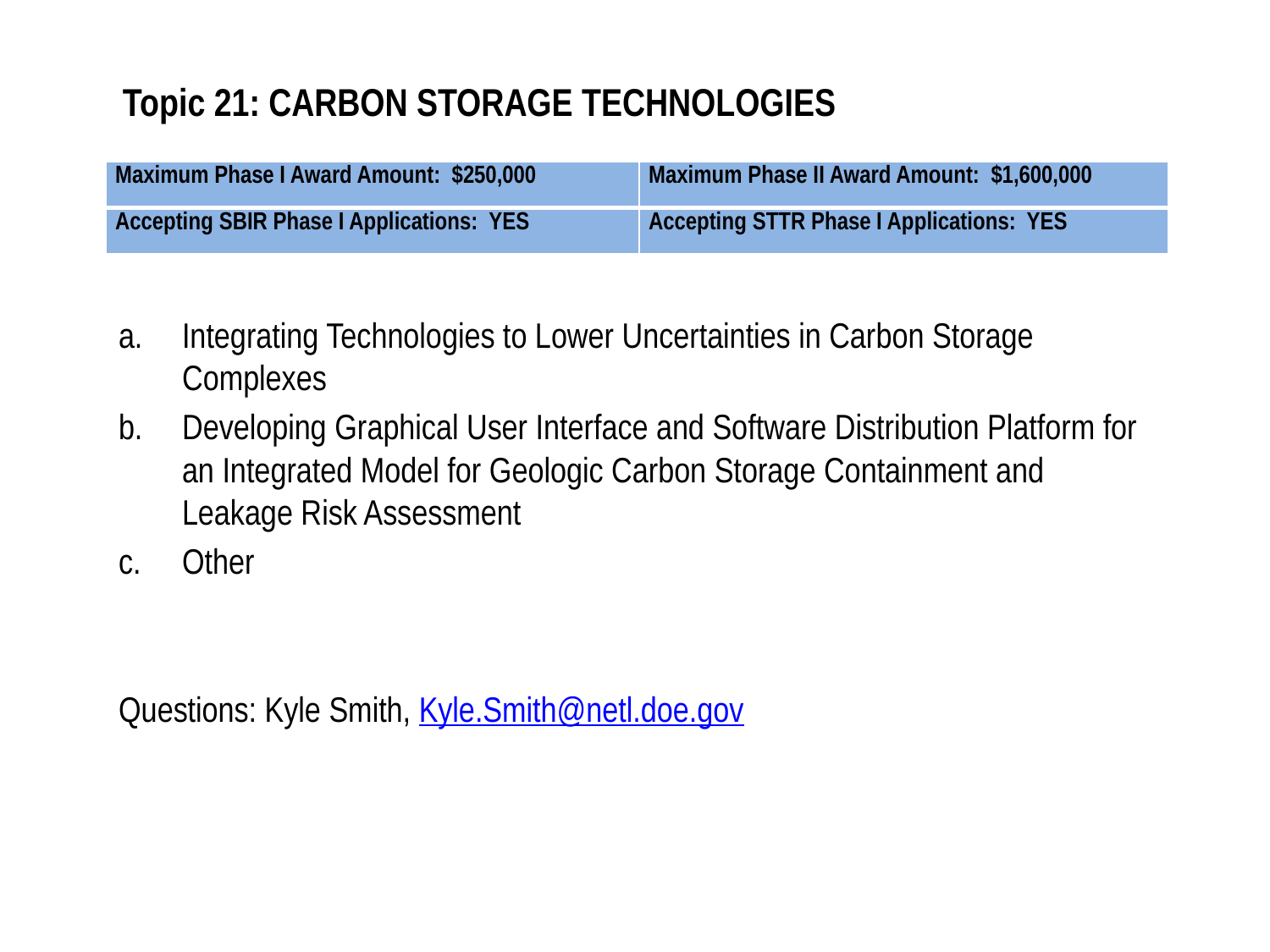

# Topic 21: CARBON STORAGE TECHNOLOGIES
| Maximum Phase I Award Amount: $250,000 | Maximum Phase II Award Amount: $1,600,000 |
| --- | --- |
| Accepting SBIR Phase I Applications: YES | Accepting STTR Phase I Applications: YES |
Integrating Technologies to Lower Uncertainties in Carbon Storage Complexes
Developing Graphical User Interface and Software Distribution Platform for an Integrated Model for Geologic Carbon Storage Containment and Leakage Risk Assessment
Other

Questions: Kyle Smith, Kyle.Smith@netl.doe.gov